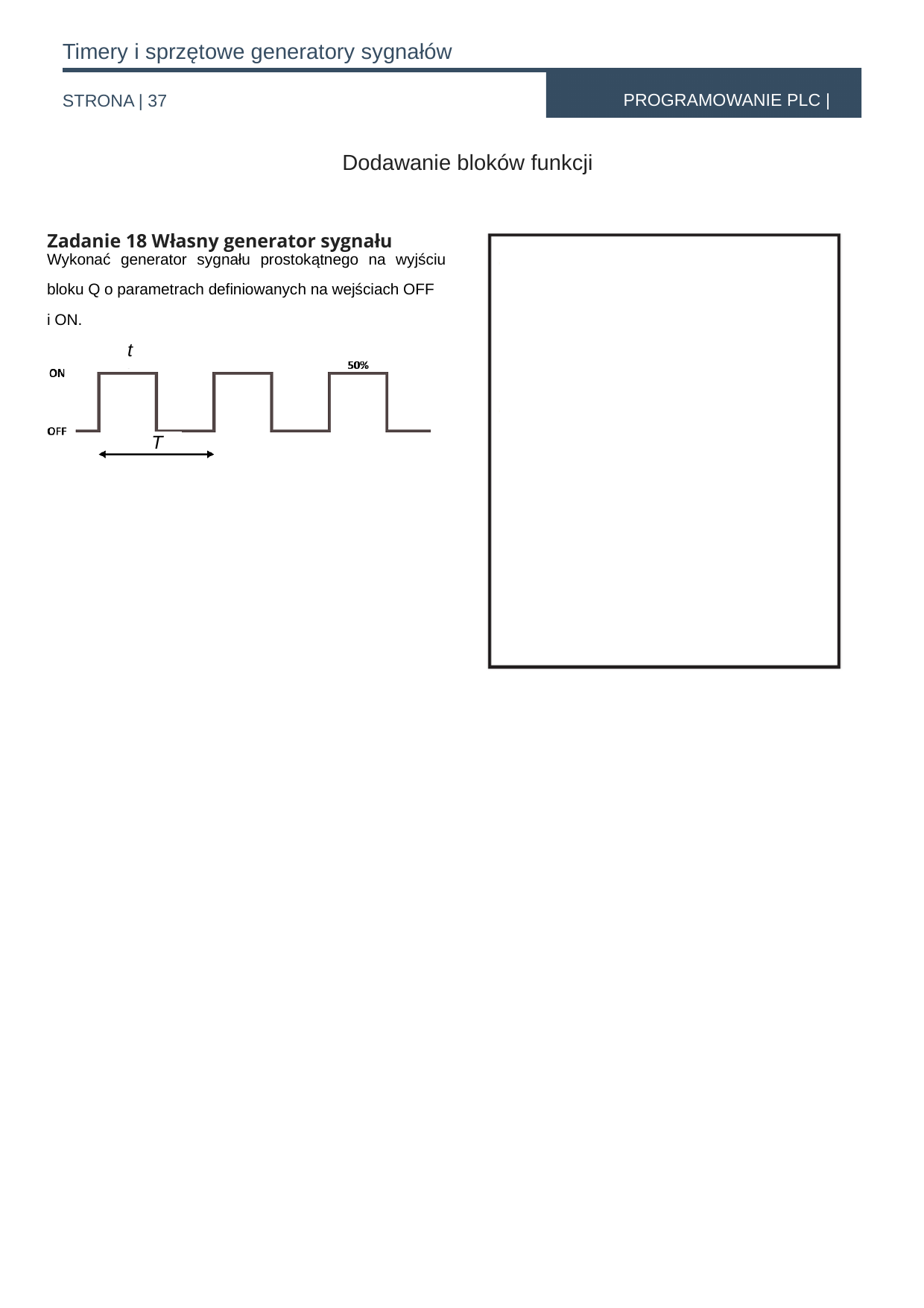

Timery i sprzętowe generatory sygnałów

PROGRAMOWANIE PLC |
STRONA | 37
Dodawanie bloków funkcji
37
Zadanie 18 Własny generator sygnału

Wykonać generator sygnału prostokątnego na wyjściu bloku Q o parametrach definiowanych na wejściach OFF
i ON.
t

T